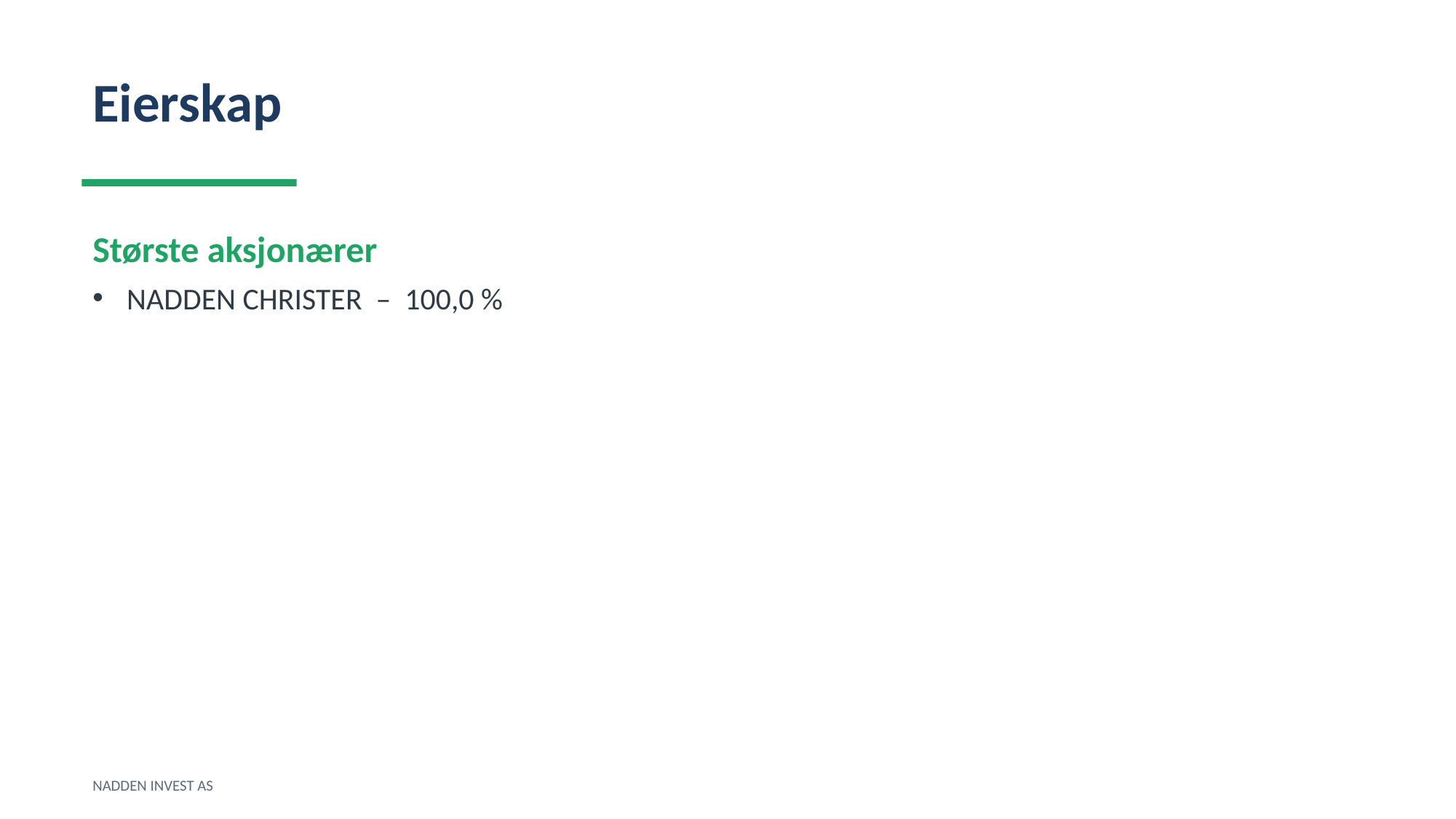

Eierskap

Største aksjonærer
NADDEN CHRISTER  –  100,0 %
NADDEN INVEST AS